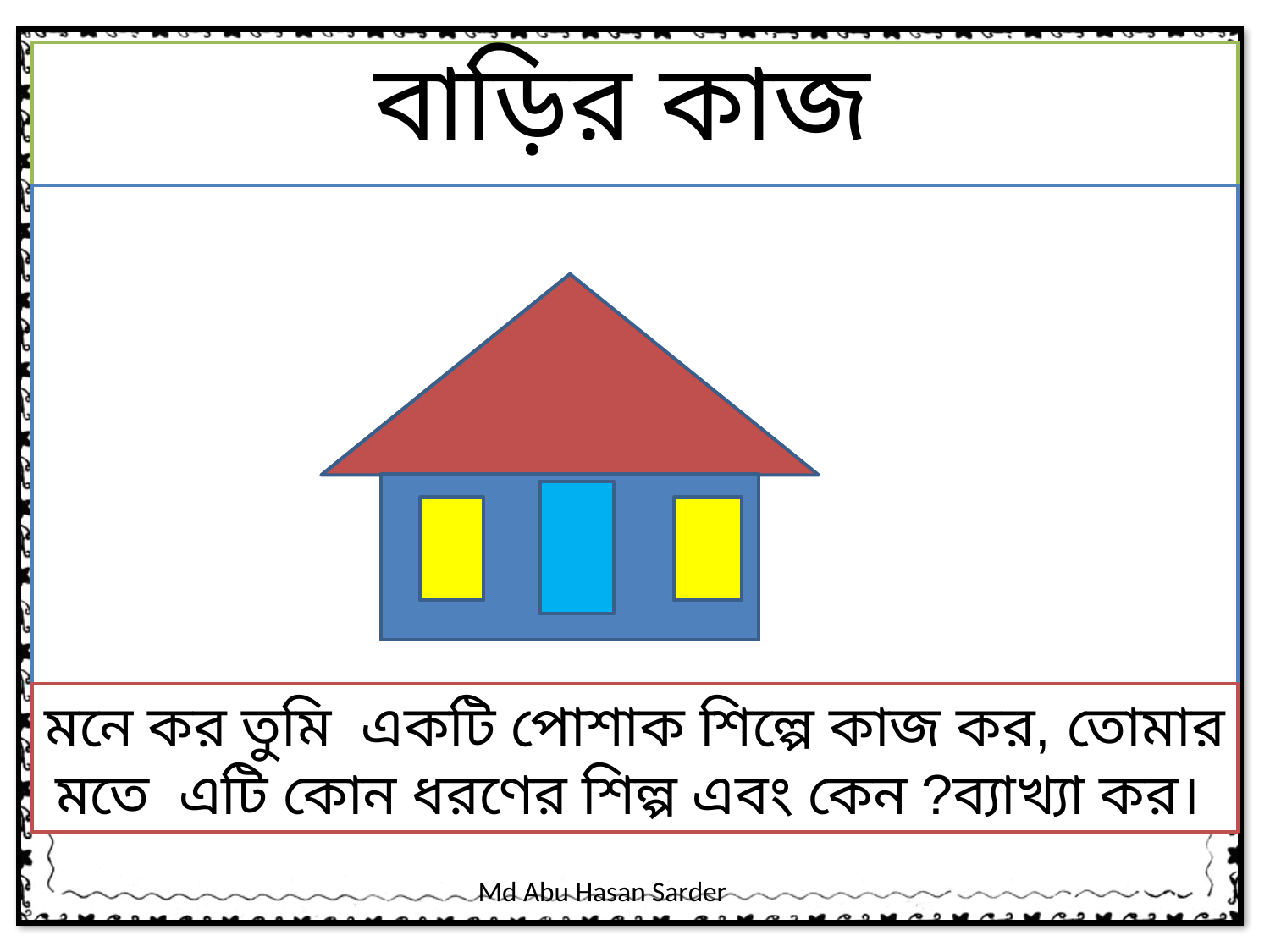

বাড়ির কাজ

মনে কর তুমি  একটি পোশাক শিল্পে কাজ কর, তোমার মতে  এটি কোন ধরণের শিল্প এবং কেন ?ব্যাখ্যা কর।